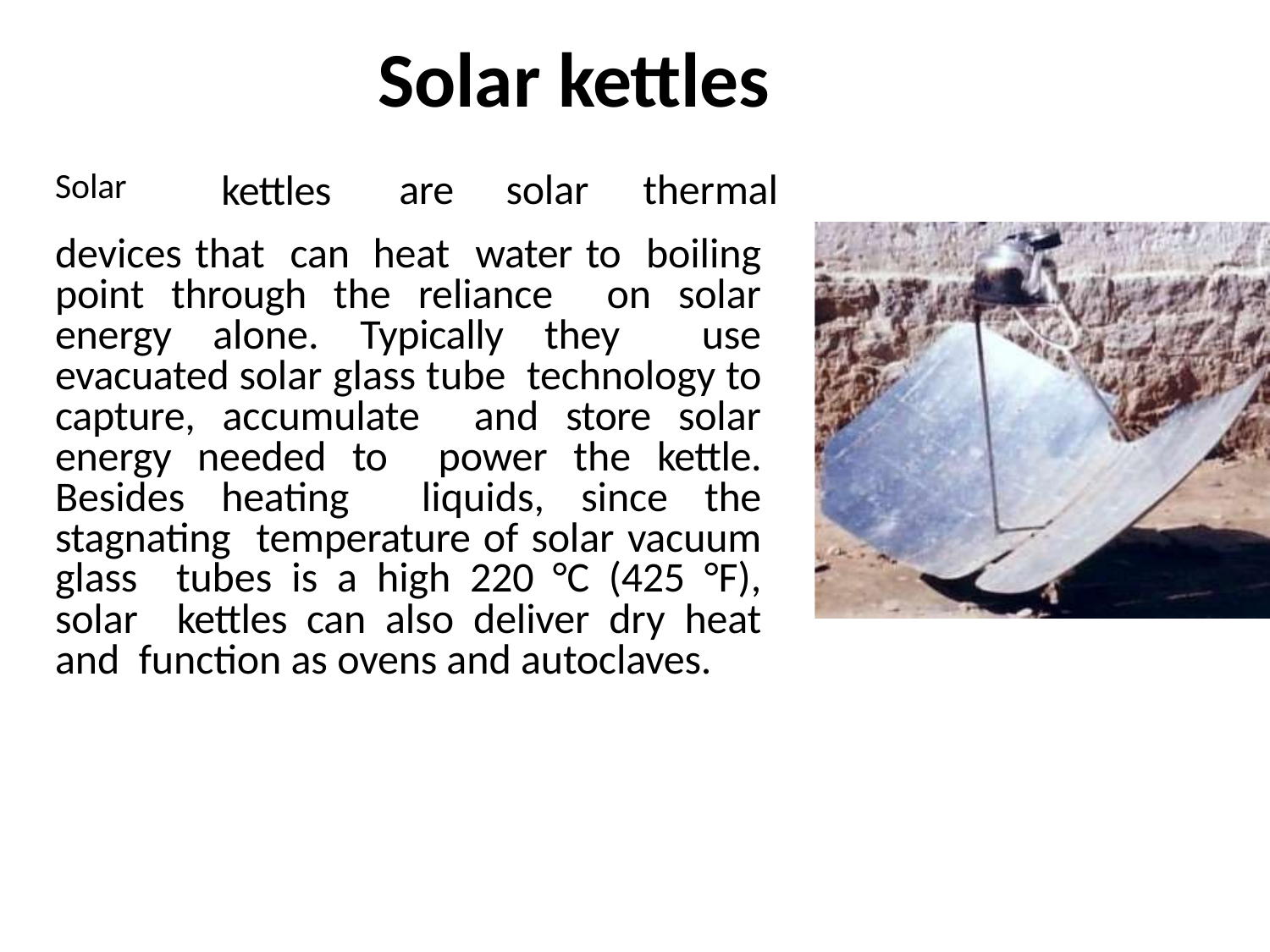

# Solar kettles
are	solar	thermal
Solar
kettles

devices that  can heat  water to  boiling point through the reliance  on solar energy alone. Typically they  use evacuated solar glass tube  technology to capture, accumulate  and store solar energy needed to  power the kettle. Besides heating  liquids, since the stagnating  temperature of solar vacuum glass  tubes is a high 220 °C (425 °F), solar  kettles can also deliver dry heat and  function as ovens and autoclaves.